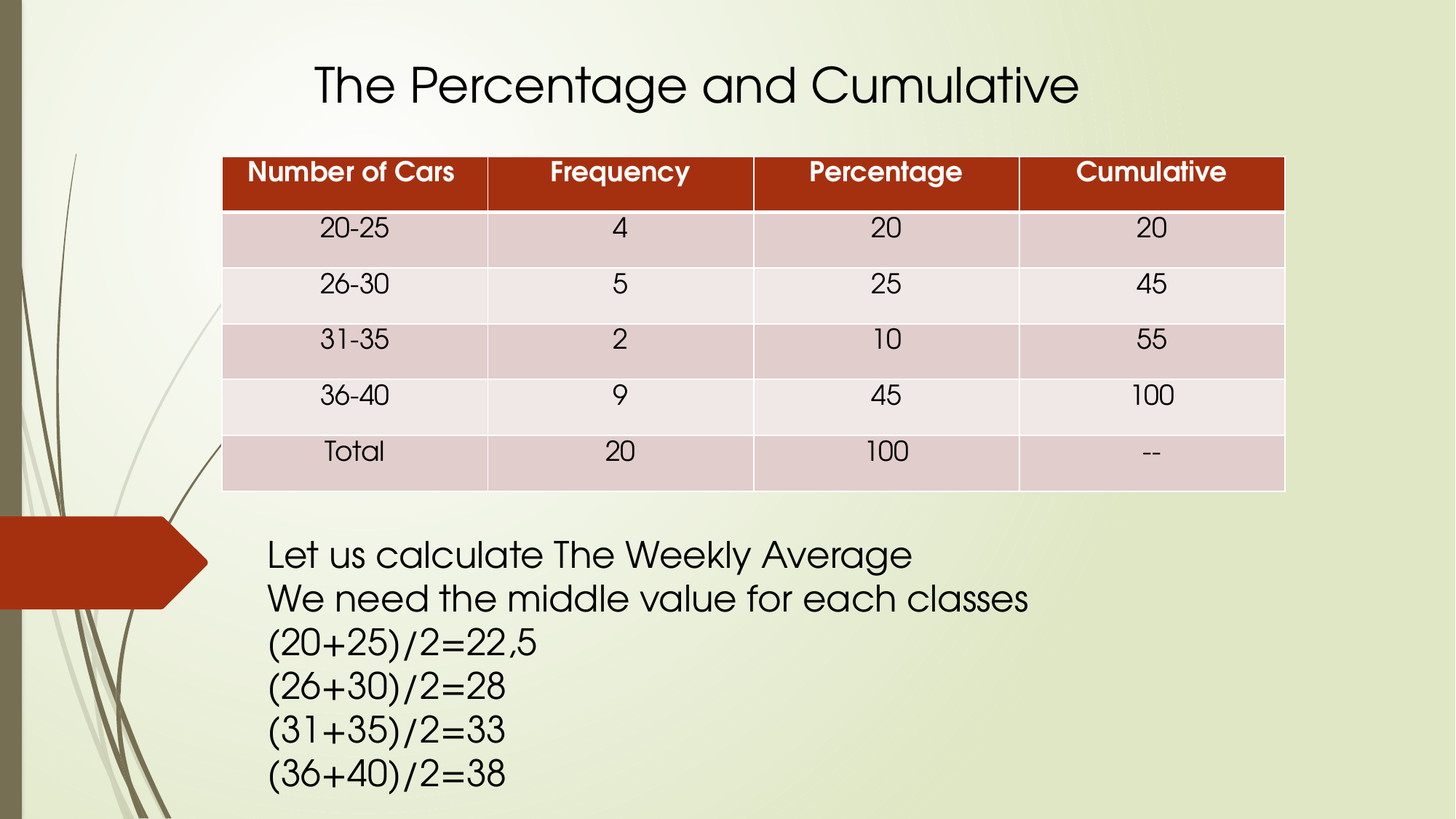

The Percentage and Cumulative
| Number of Cars | Frequency | Percentage | Cumulative |
| --- | --- | --- | --- |
| 20-25 | 4 | 20 | 20 |
| 26-30 | 5 | 25 | 45 |
| 31-35 | 2 | 10 | 55 |
| 36-40 | 9 | 45 | 100 |
| Total | 20 | 100 | -- |
Let us calculate The Weekly Average
We need the middle value for each classes
(20+25)/2=22,5
(26+30)/2=28
(31+35)/2=33
(36+40)/2=38